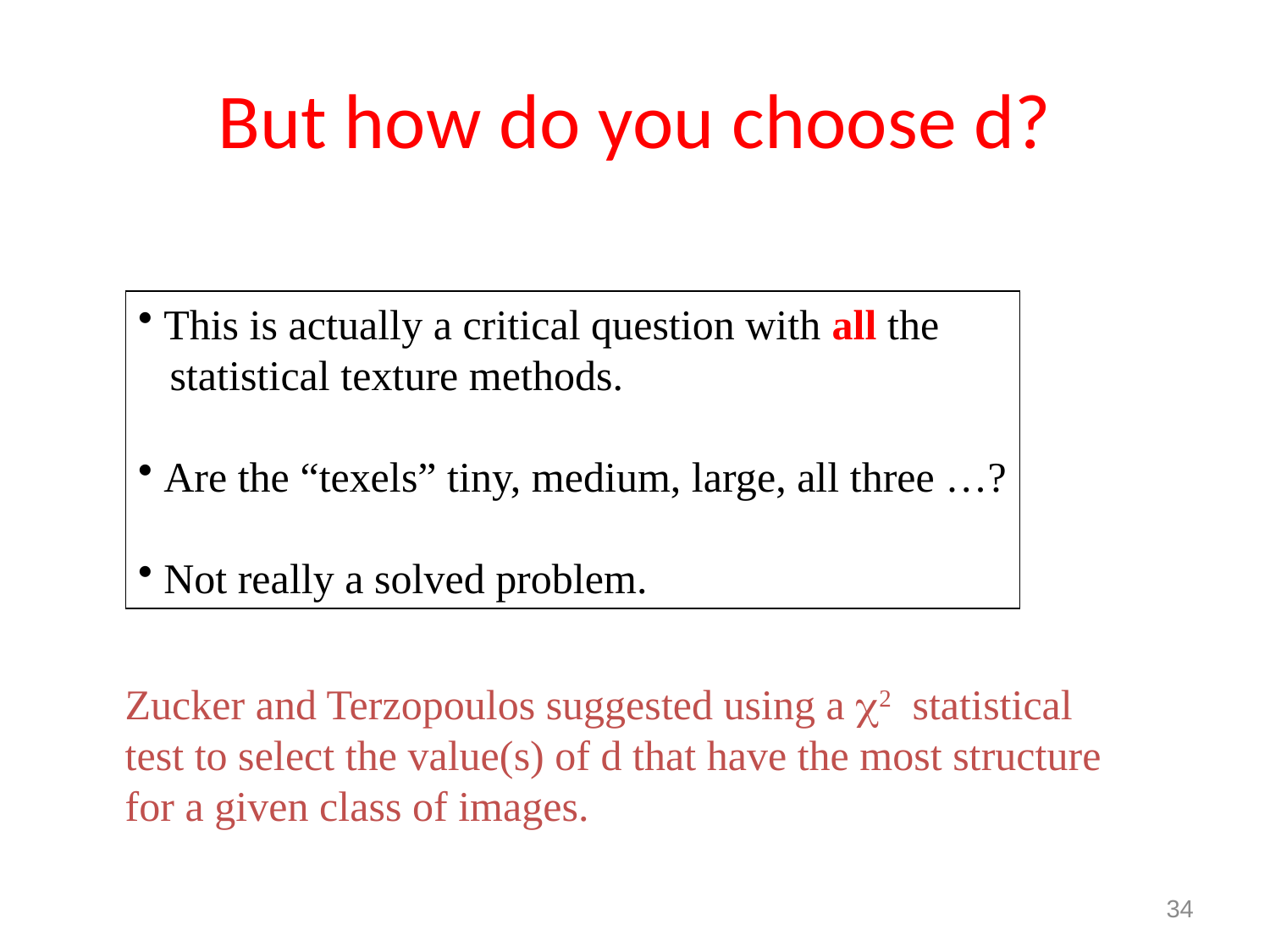

# But how do you choose d?
 This is actually a critical question with all the
   statistical texture methods.

 Are the “texels” tiny, medium, large, all three …?

 Not really a solved problem.
Zucker and Terzopoulos suggested using a χ2  statistical
test to select the value(s) of d that have the most structure
for a given class of images.
34